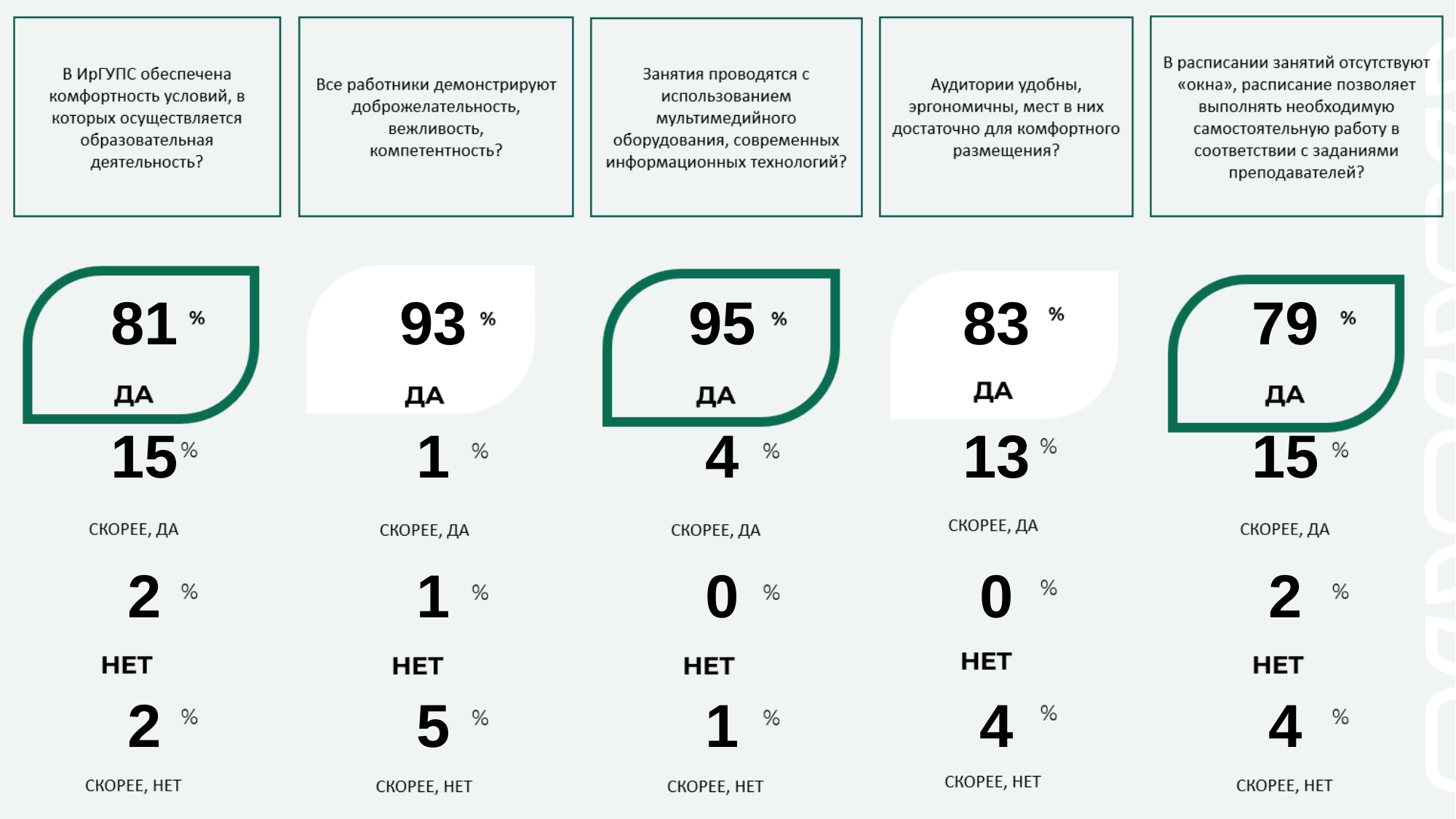

| 81 | 93 | 95 | 83 | 79 |
| --- | --- | --- | --- | --- |
| 15 | 1 | 4 | 13 | 15 |
| 2 | 1 | 0 | 0 | 2 |
| 2 | 5 | 1 | 4 | 4 |